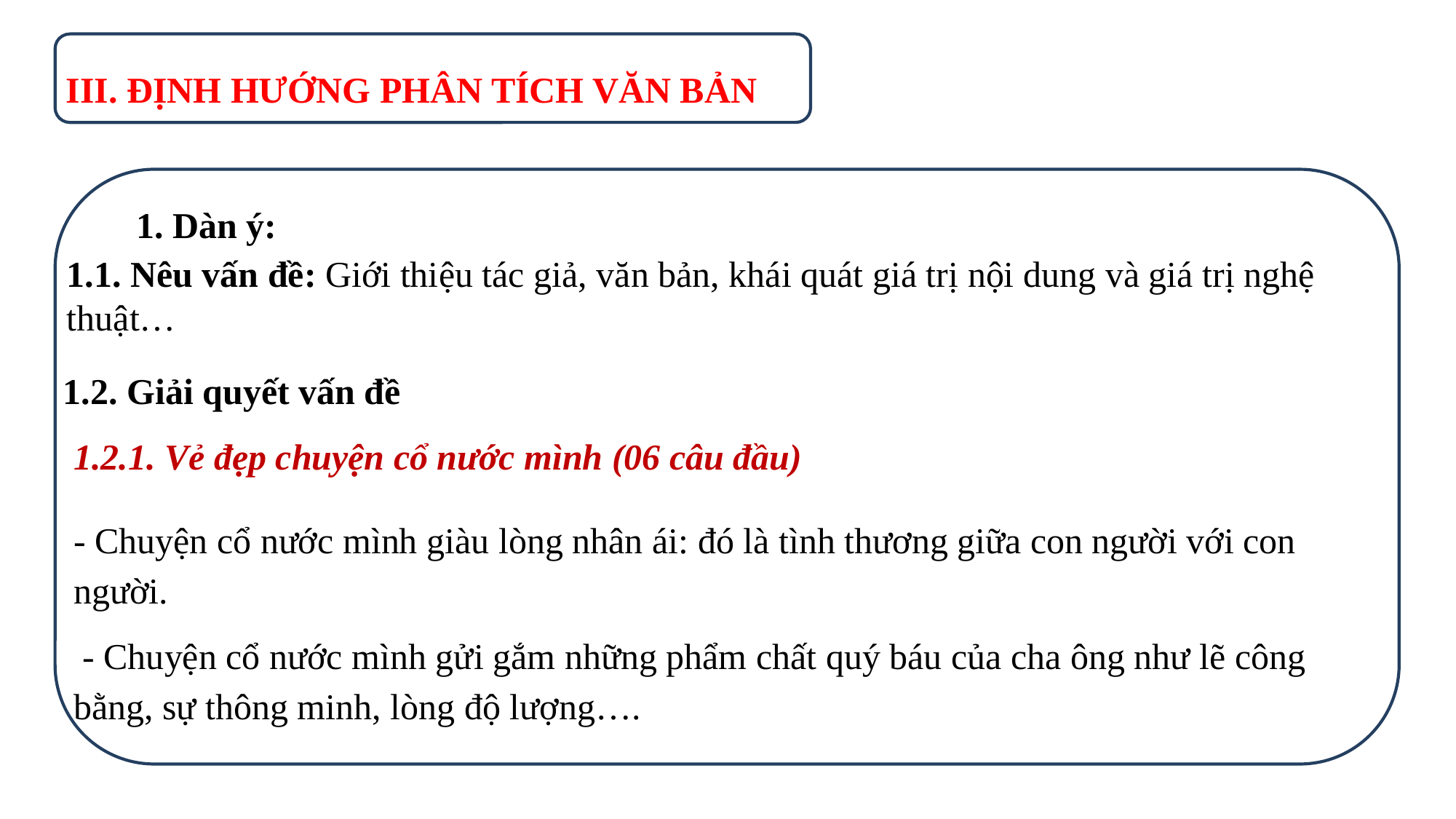

III. ĐỊNH HƯỚNG PHÂN TÍCH VĂN BẢN

1. Dàn ý:
1.1. Nêu vấn đề: Giới thiệu tác giả, văn bản, khái quát giá trị nội dung và giá trị nghệ thuật…
1.2. Giải quyết vấn đề
1.2.1. Vẻ đẹp chuyện cổ nước mình (06 câu đầu)
- Chuyện cổ nước mình giàu lòng nhân ái: đó là tình thương giữa con người với con người.
 - Chuyện cổ nước mình gửi gắm những phẩm chất quý báu của cha ông như lẽ công bằng, sự thông minh, lòng độ lượng….